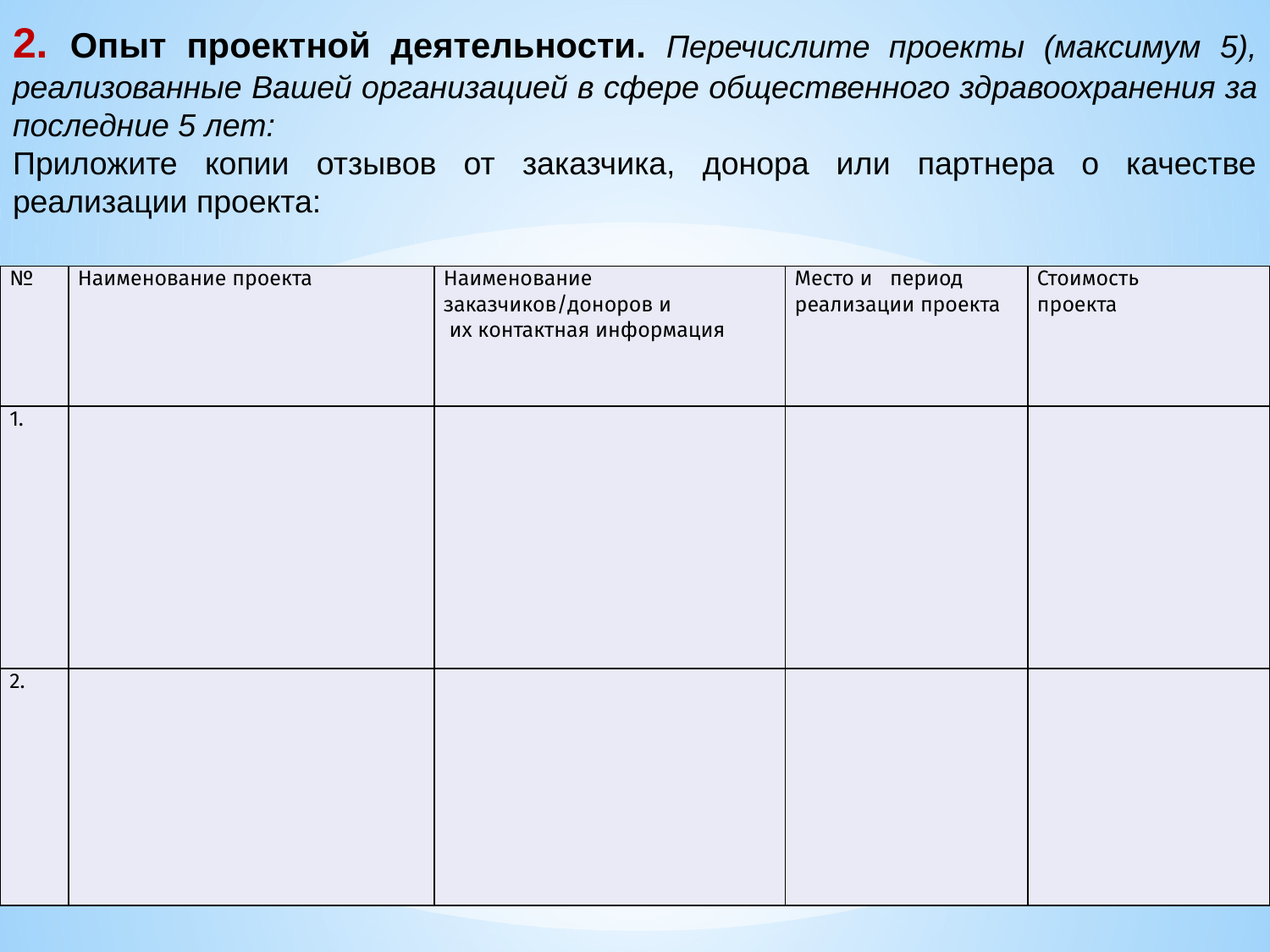

2. Опыт проектной деятельности. Перечислите проекты (максимум 5), реализованные Вашей организацией в сфере общественного здравоохранения за последние 5 лет:
Приложите копии отзывов от заказчика, донора или партнера о качестве реализации проекта:
| № | Наименование проекта | Наименование заказчиков/доноров и их контактная информация | Место и период реализации проекта | Стоимость проекта |
| --- | --- | --- | --- | --- |
| 1. |  |  |  |  |
| 2. |  |  |  |  |